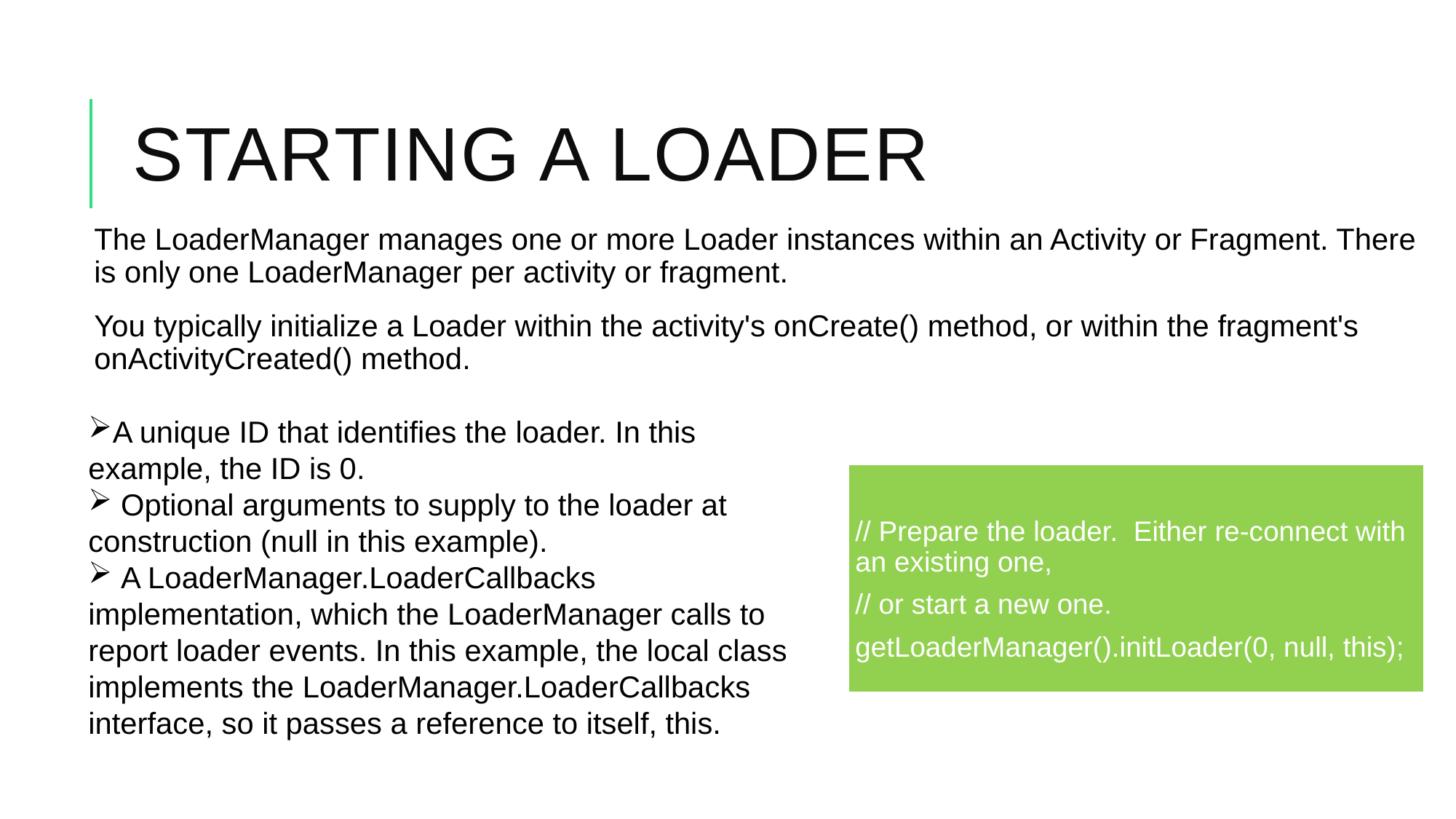

# Starting a Loader
The LoaderManager manages one or more Loader instances within an Activity or Fragment. There is only one LoaderManager per activity or fragment.
You typically initialize a Loader within the activity's onCreate() method, or within the fragment's onActivityCreated() method.
A unique ID that identifies the loader. In this example, the ID is 0.
 Optional arguments to supply to the loader at construction (null in this example).
 A LoaderManager.LoaderCallbacks implementation, which the LoaderManager calls to report loader events. In this example, the local class implements the LoaderManager.LoaderCallbacks interface, so it passes a reference to itself, this.

// Prepare the loader.  Either re-connect with an existing one,
// or start a new one.
getLoaderManager().initLoader(0, null, this);